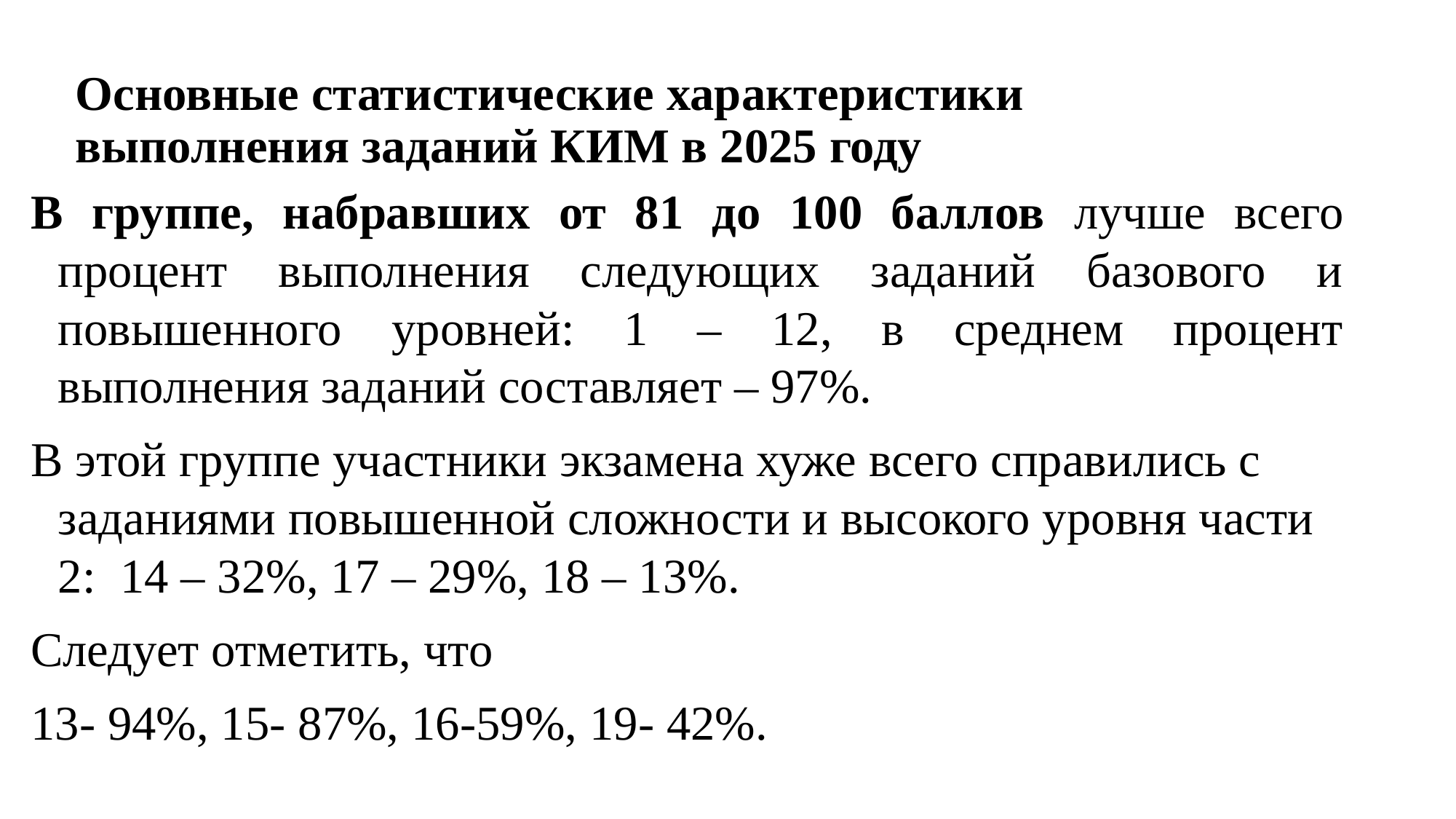

# Основные статистические характеристики выполнения заданий КИМ в 2025 году
В группе, набравших от 81 до 100 баллов лучше всего процент выполнения следующих заданий базового и повышенного уровней: 1 – 12, в среднем процент выполнения заданий составляет – 97%.
В этой группе участники экзамена хуже всего справились с заданиями повышенной сложности и высокого уровня части 2:  14 – 32%, 17 – 29%, 18 – 13%.
Следует отметить, что
13- 94%, 15- 87%, 16-59%, 19- 42%.